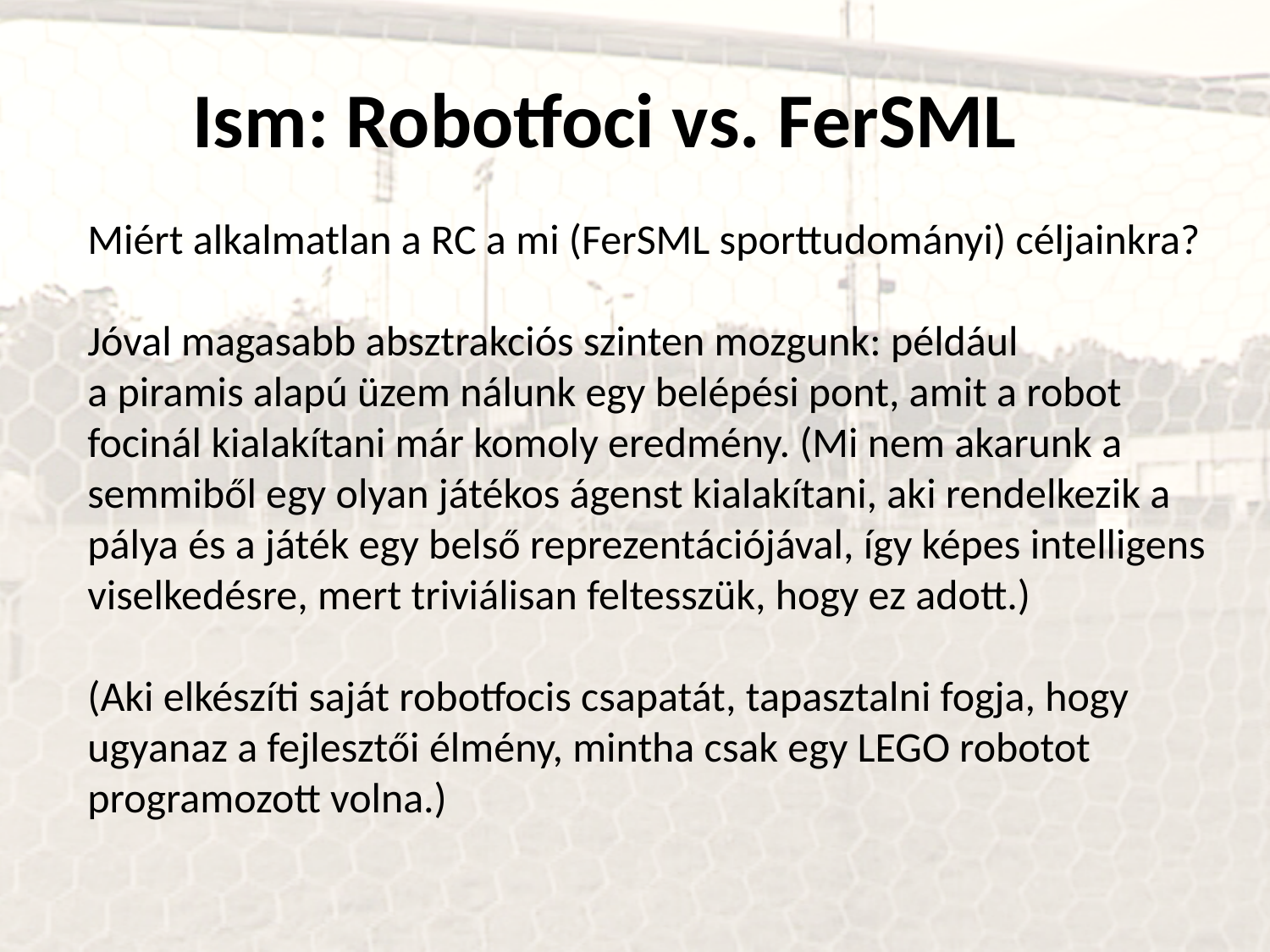

Ism: Robotfoci vs. FerSML
Miért alkalmatlan a RC a mi (FerSML sporttudományi) céljainkra?

Jóval magasabb absztrakciós szinten mozgunk: például
a piramis alapú üzem nálunk egy belépési pont, amit a robot focinál kialakítani már komoly eredmény. (Mi nem akarunk a semmiből egy olyan játékos ágenst kialakítani, aki rendelkezik a pálya és a játék egy belső reprezentációjával, így képes intelligens viselkedésre, mert triviálisan feltesszük, hogy ez adott.)

(Aki elkészíti saját robotfocis csapatát, tapasztalni fogja, hogy ugyanaz a fejlesztői élmény, mintha csak egy LEGO robotot programozott volna.)